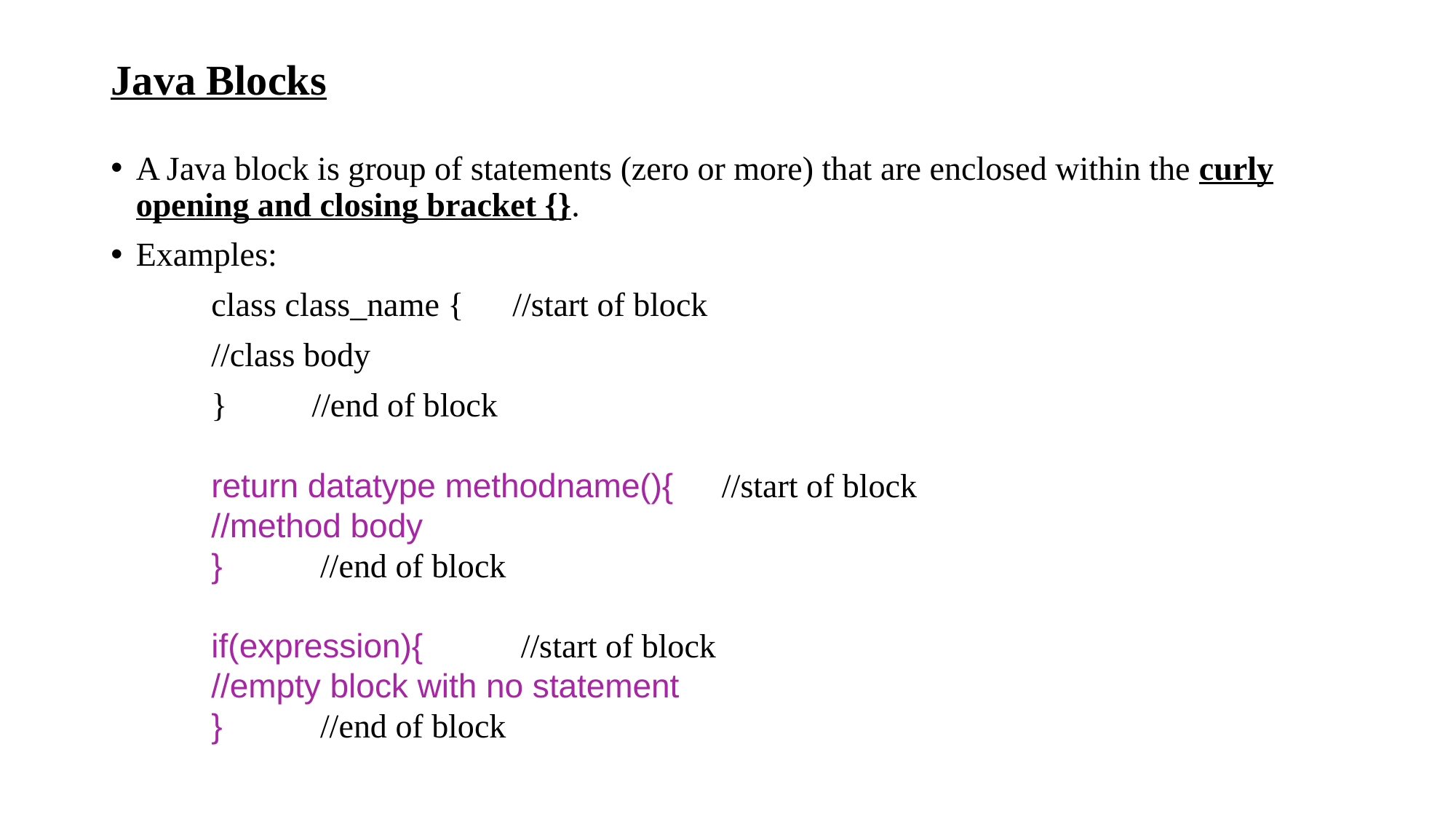

# Java Blocks
A Java block is group of statements (zero or more) that are enclosed within the curly opening and closing bracket {}.
Examples:
	class class_name { 			//start of block
	//class body
	}					//end of block

	return datatype methodname(){	 //start of block
	//method body
	}					 //end of block

	if(expression){			 //start of block
	//empty block with no statement
	}					 //end of block